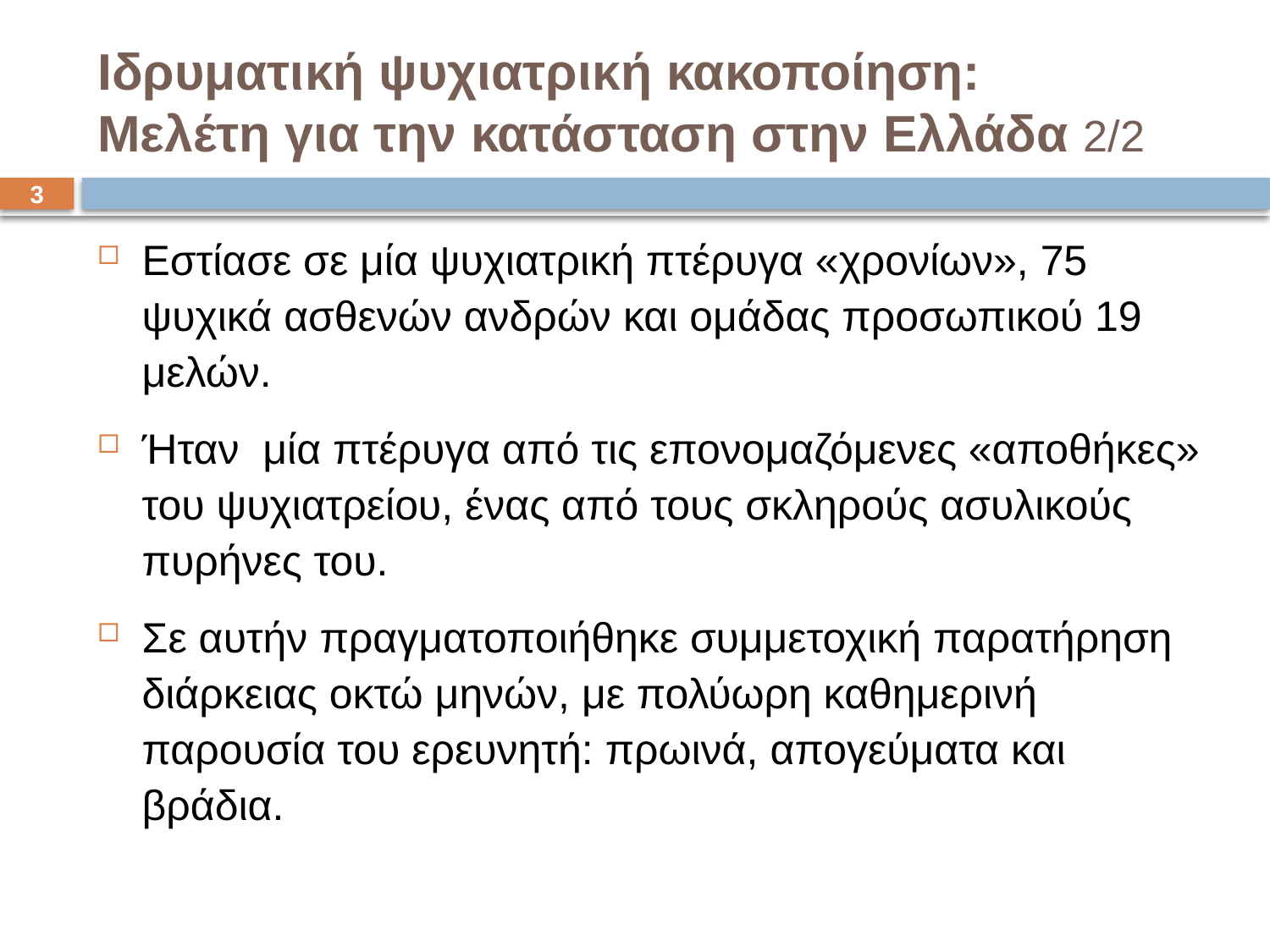

# Ιδρυματική ψυχιατρική κακοποίηση: Μελέτη για την κατάσταση στην Ελλάδα 2/2
3
Εστίασε σε μία ψυχιατρική πτέρυγα «χρονίων», 75 ψυχικά ασθενών ανδρών και ομάδας προσωπικού 19 μελών.
Ήταν  μία πτέρυγα από τις επονομαζόμενες «αποθήκες» του ψυχιατρείου, ένας από τους σκληρούς ασυλικούς πυρήνες του.
Σε αυτήν πραγματοποιήθηκε συμμετοχική παρατήρηση διάρκειας οκτώ μηνών, με πολύωρη καθημερινή παρουσία του ερευνητή: πρωινά, απογεύματα και βράδια.